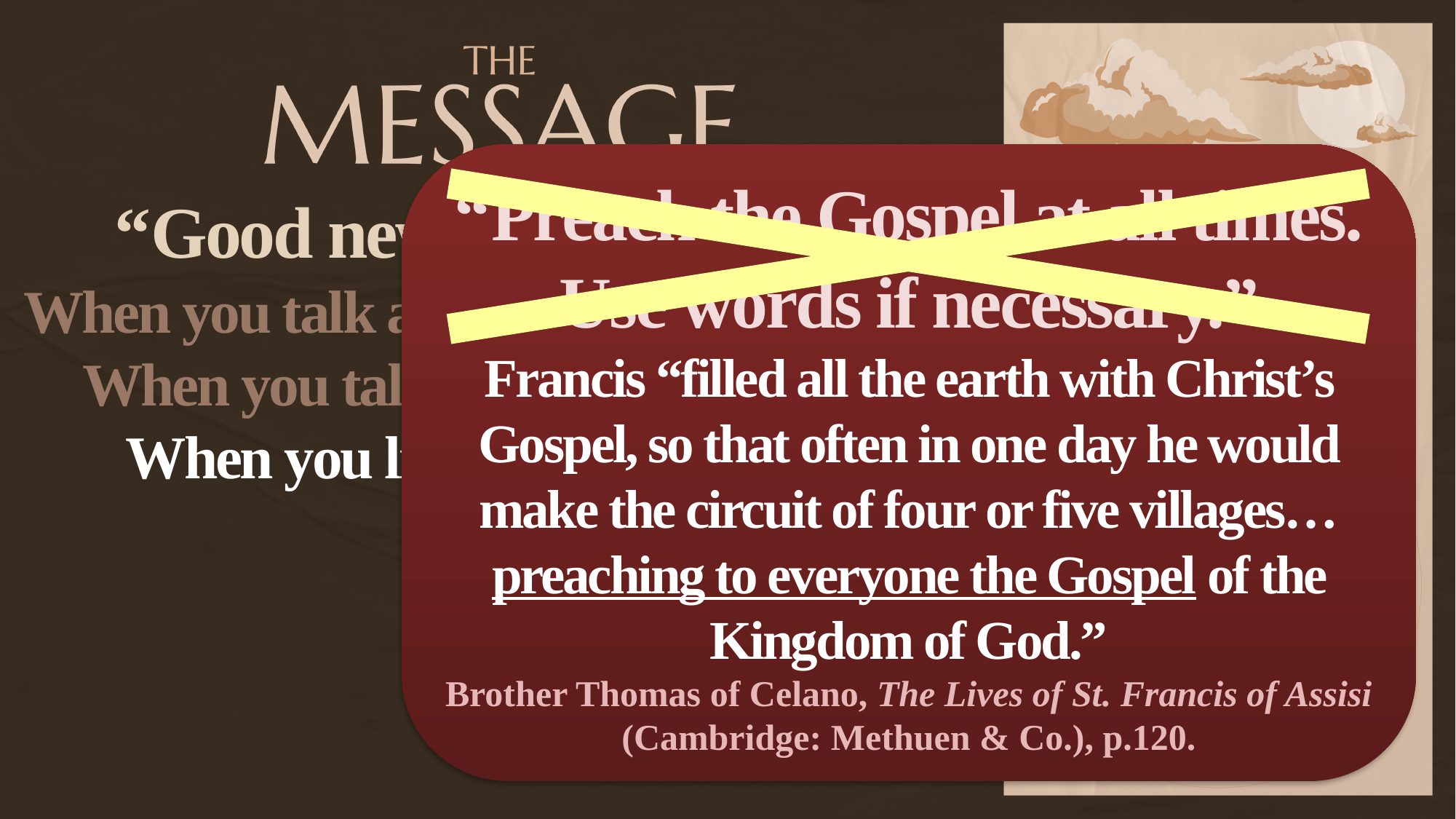

“Preach the Gospel at all times.
Use words if necessary.”
Francis “filled all the earth with Christ’s Gospel, so that often in one day he would make the circuit of four or five villages…
preaching to everyone the Gospel of the Kingdom of God.”
Brother Thomas of Celano, The Lives of St. Francis of Assisi (Cambridge: Methuen & Co.), p.120.
“Good news” (euangelion)
When you talk about being a Christian?
When you talk about your church?
When you live like a Christian?